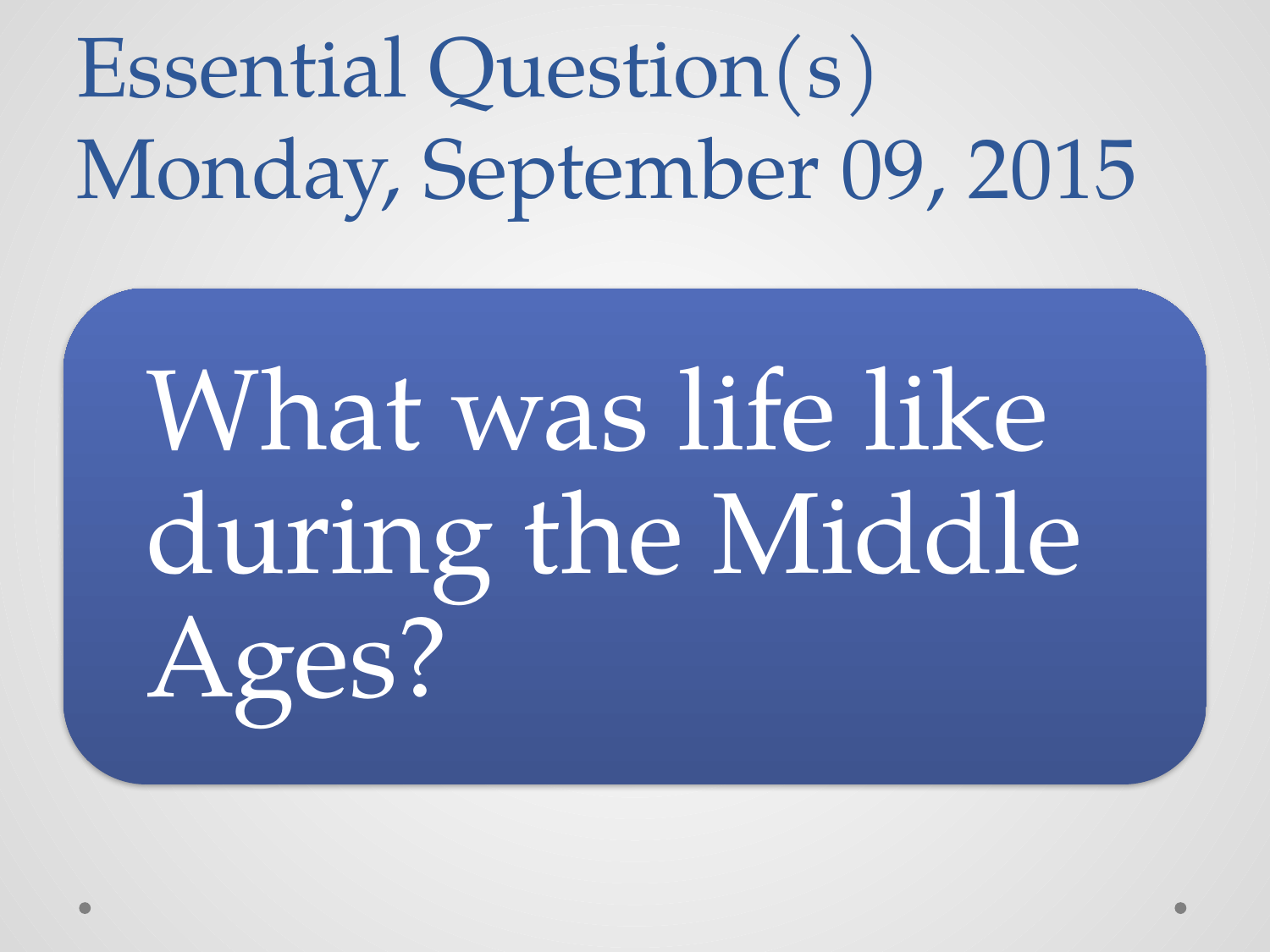

# Essential Question(s) Monday, September 09, 2015
What was life like during the Middle Ages?